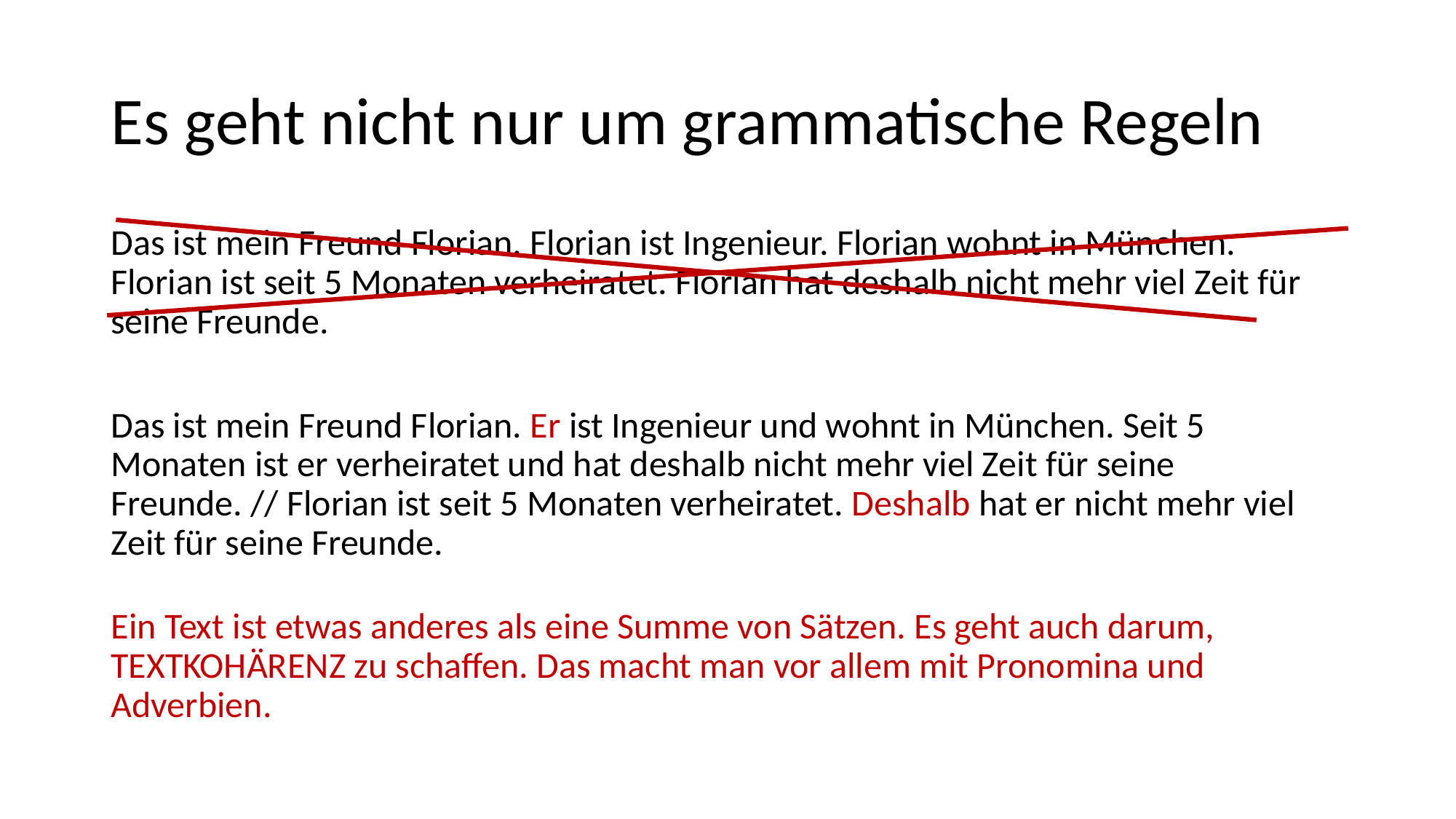

# Es geht nicht nur um grammatische Regeln
Das ist mein Freund Florian. Florian ist Ingenieur. Florian wohnt in München. Florian ist seit 5 Monaten verheiratet. Florian hat deshalb nicht mehr viel Zeit für seine Freunde.
Das ist mein Freund Florian. Er ist Ingenieur und wohnt in München. Seit 5 Monaten ist er verheiratet und hat deshalb nicht mehr viel Zeit für seine Freunde. // Florian ist seit 5 Monaten verheiratet. Deshalb hat er nicht mehr viel Zeit für seine Freunde.
Ein Text ist etwas anderes als eine Summe von Sätzen. Es geht auch darum, TEXTKOHÄRENZ zu schaffen. Das macht man vor allem mit Pronomina und Adverbien.